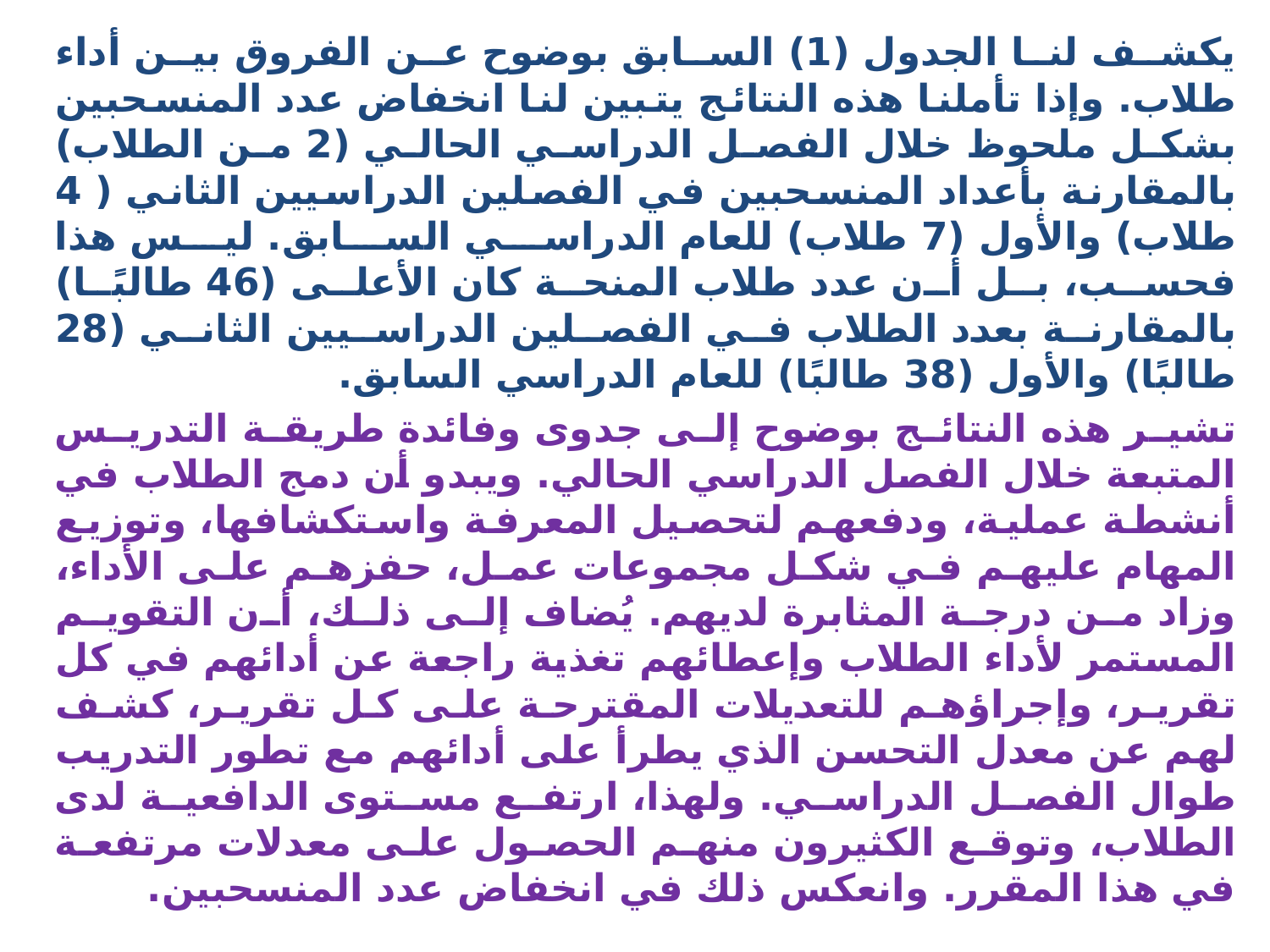

يكشف لنا الجدول (1) السابق بوضوح عن الفروق بين أداء طلاب. وإذا تأملنا هذه النتائج يتبين لنا انخفاض عدد المنسحبين بشكل ملحوظ خلال الفصل الدراسي الحالي (2 من الطلاب) بالمقارنة بأعداد المنسحبين في الفصلين الدراسيين الثاني ( 4 طلاب) والأول (7 طلاب) للعام الدراسي السابق. ليس هذا فحسب، بل أن عدد طلاب المنحة كان الأعلى (46 طالبًا) بالمقارنة بعدد الطلاب في الفصلين الدراسيين الثاني (28 طالبًا) والأول (38 طالبًا) للعام الدراسي السابق.
تشير هذه النتائج بوضوح إلى جدوى وفائدة طريقة التدريس المتبعة خلال الفصل الدراسي الحالي. ويبدو أن دمج الطلاب في أنشطة عملية، ودفعهم لتحصيل المعرفة واستكشافها، وتوزيع المهام عليهم في شكل مجموعات عمل، حفزهم على الأداء، وزاد من درجة المثابرة لديهم. يُضاف إلى ذلك، أن التقويم المستمر لأداء الطلاب وإعطائهم تغذية راجعة عن أدائهم في كل تقرير، وإجراؤهم للتعديلات المقترحة على كل تقرير، كشف لهم عن معدل التحسن الذي يطرأ على أدائهم مع تطور التدريب طوال الفصل الدراسي. ولهذا، ارتفع مستوى الدافعية لدى الطلاب، وتوقع الكثيرون منهم الحصول على معدلات مرتفعة في هذا المقرر. وانعكس ذلك في انخفاض عدد المنسحبين.